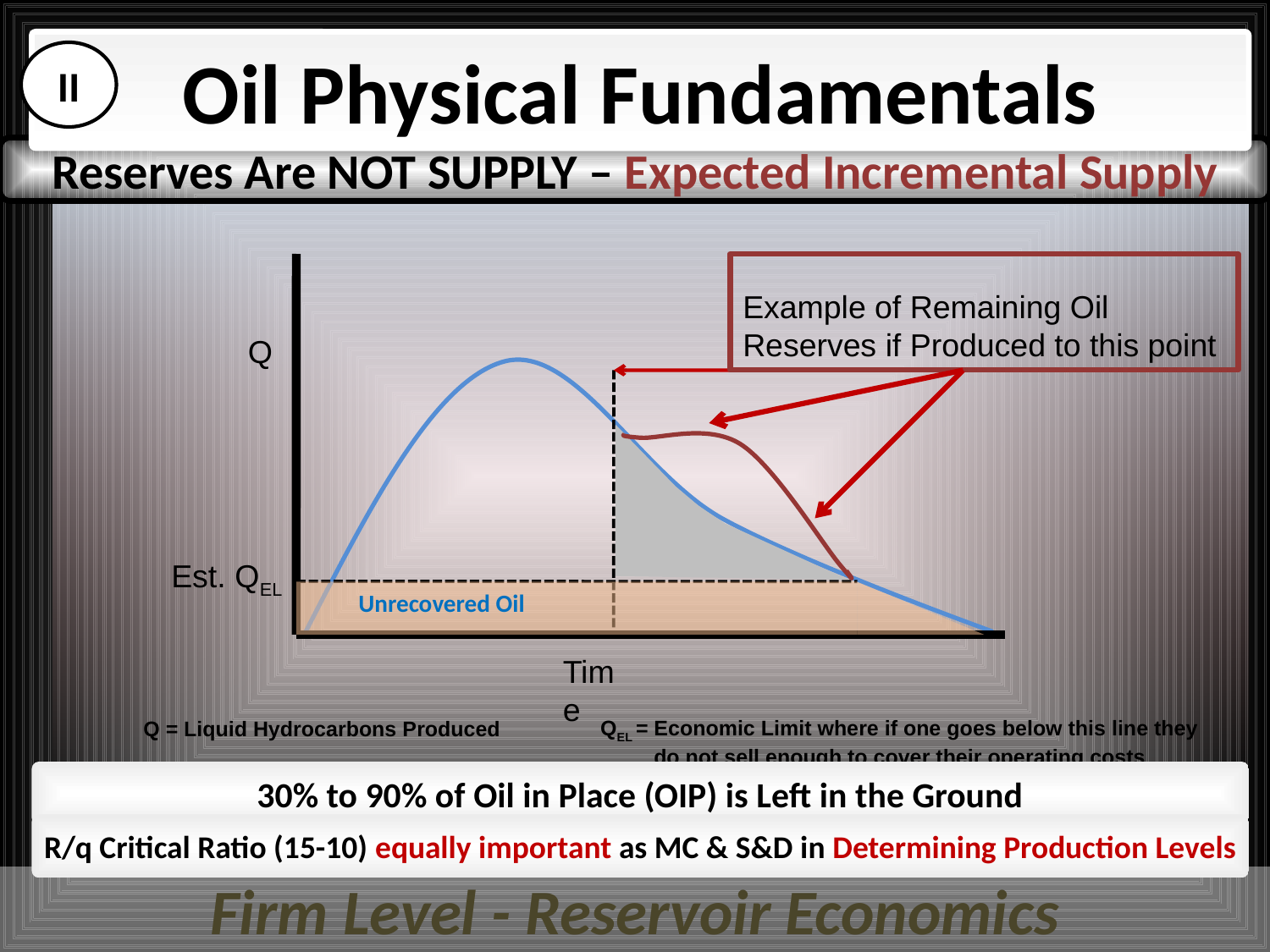

Oil Physical Fundamentals
II
Reserves Are NOT SUPPLY – Expected Incremental Supply

Example of Remaining Oil
Reserves if Produced to this point
Q

   Q = Liquid Hydrocarbons Produced
Est. QEL
         Unrecovered Oil

Time
 QEL = Economic Limit where if one goes below this line they
          do not sell enough to cover their operating costs
30% to 90% of Oil in Place (OIP) is Left in the Ground
R/q Critical Ratio (15-10) equally important as MC & S&D in Determining Production Levels
Firm Level - Reservoir Economics